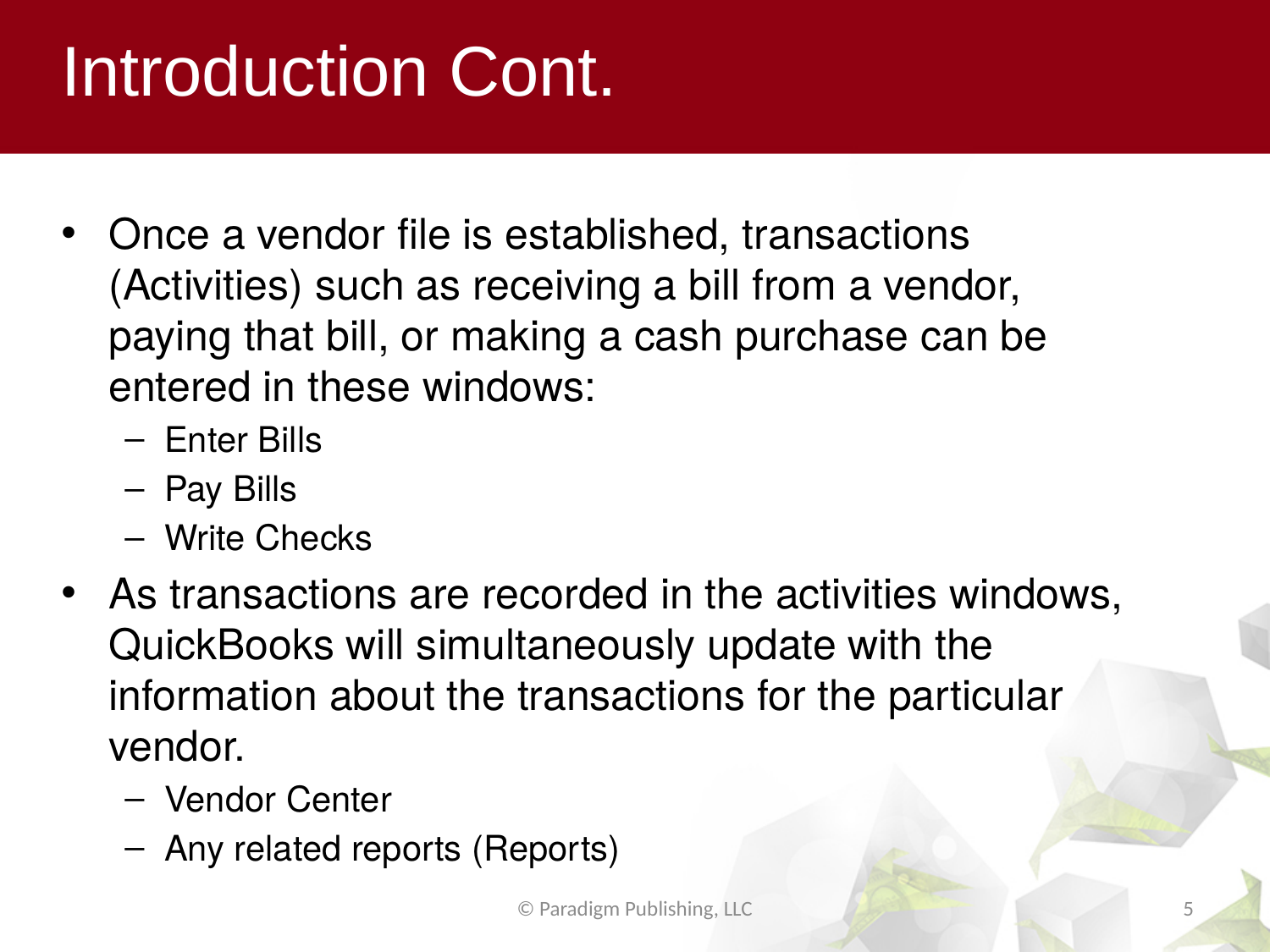

# Introduction Cont.
Once a vendor file is established, transactions (Activities) such as receiving a bill from a vendor, paying that bill, or making a cash purchase can be entered in these windows:
Enter Bills
Pay Bills
Write Checks
As transactions are recorded in the activities windows, QuickBooks will simultaneously update with the information about the transactions for the particular vendor.
Vendor Center
Any related reports (Reports)
© Paradigm Publishing, LLC
5